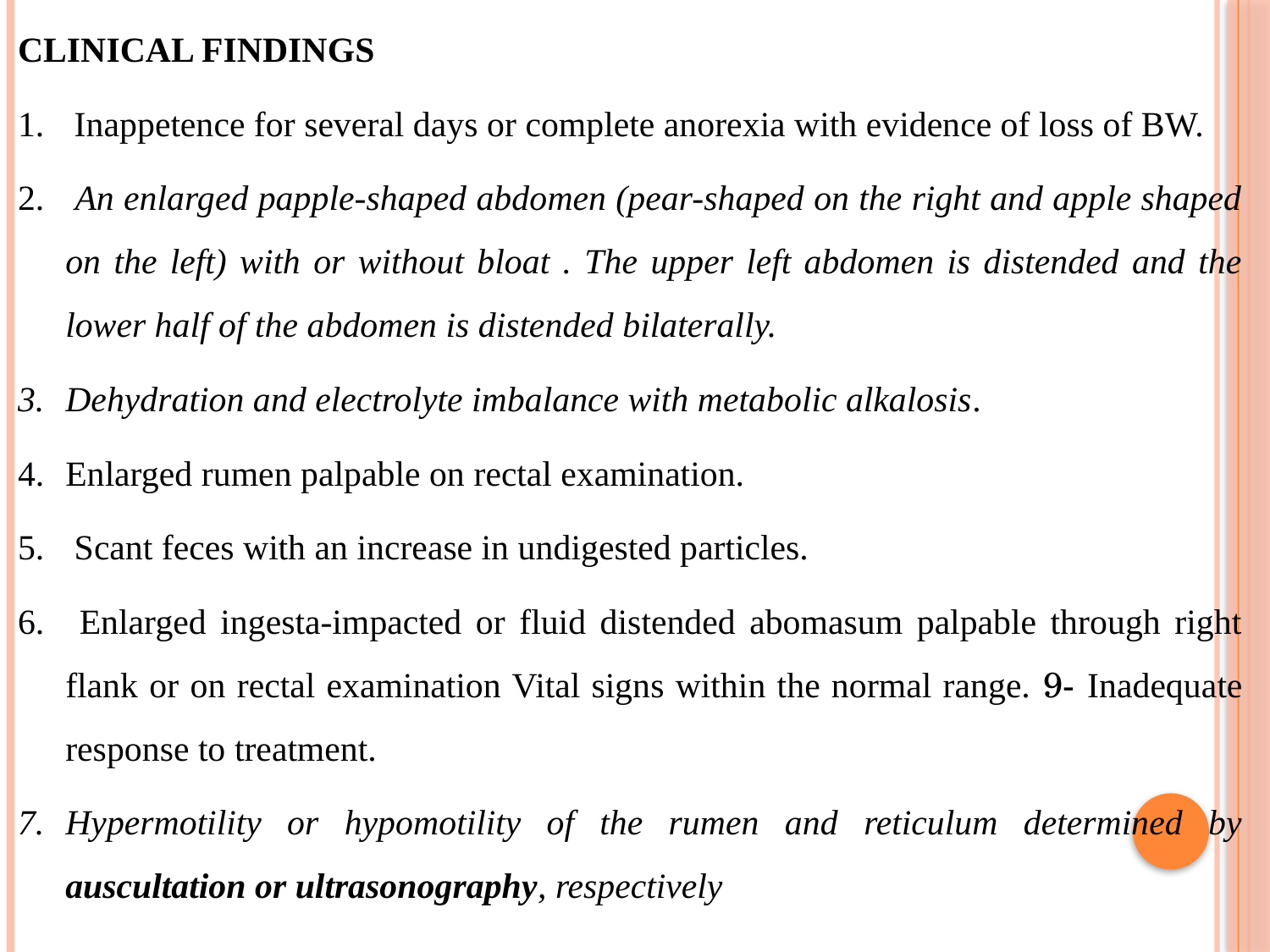

CLINICAL FINDINGS
 Inappetence for several days or complete anorexia with evidence of loss of BW.
 An enlarged papple-shaped abdomen (pear-shaped on the right and apple shaped on the left) with or without bloat . The upper left abdomen is distended and the lower half of the abdomen is distended bilaterally.
Dehydration and electrolyte imbalance with metabolic alkalosis.
Enlarged rumen palpable on rectal examination.
 Scant feces with an increase in undigested particles.
 Enlarged ingesta-impacted or fluid distended abomasum palpable through right flank or on rectal examination Vital signs within the normal range. 9- Inadequate response to treatment.
Hypermotility or hypomotility of the rumen and reticulum determined by auscultation or ultrasonography, respectively